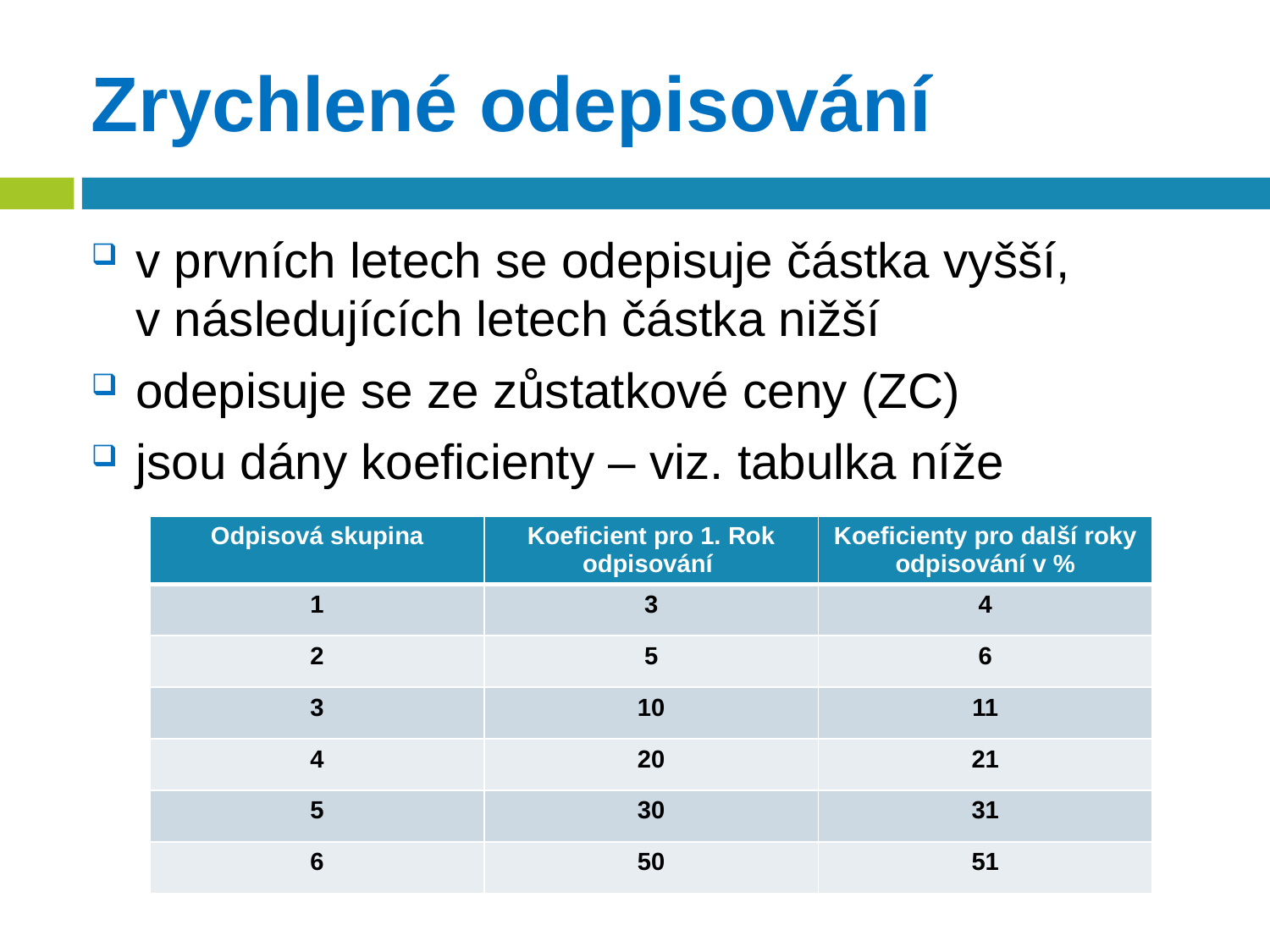

# Zrychlené odepisování
v prvních letech se odepisuje částka vyšší, v následujících letech částka nižší
odepisuje se ze zůstatkové ceny (ZC)
jsou dány koeficienty – viz. tabulka níže
| Odpisová skupina | Koeficient pro 1. Rok odpisování | Koeficienty pro další roky odpisování v % |
| --- | --- | --- |
| 1 | 3 | 4 |
| 2 | 5 | 6 |
| 3 | 10 | 11 |
| 4 | 20 | 21 |
| 5 | 30 | 31 |
| 6 | 50 | 51 |